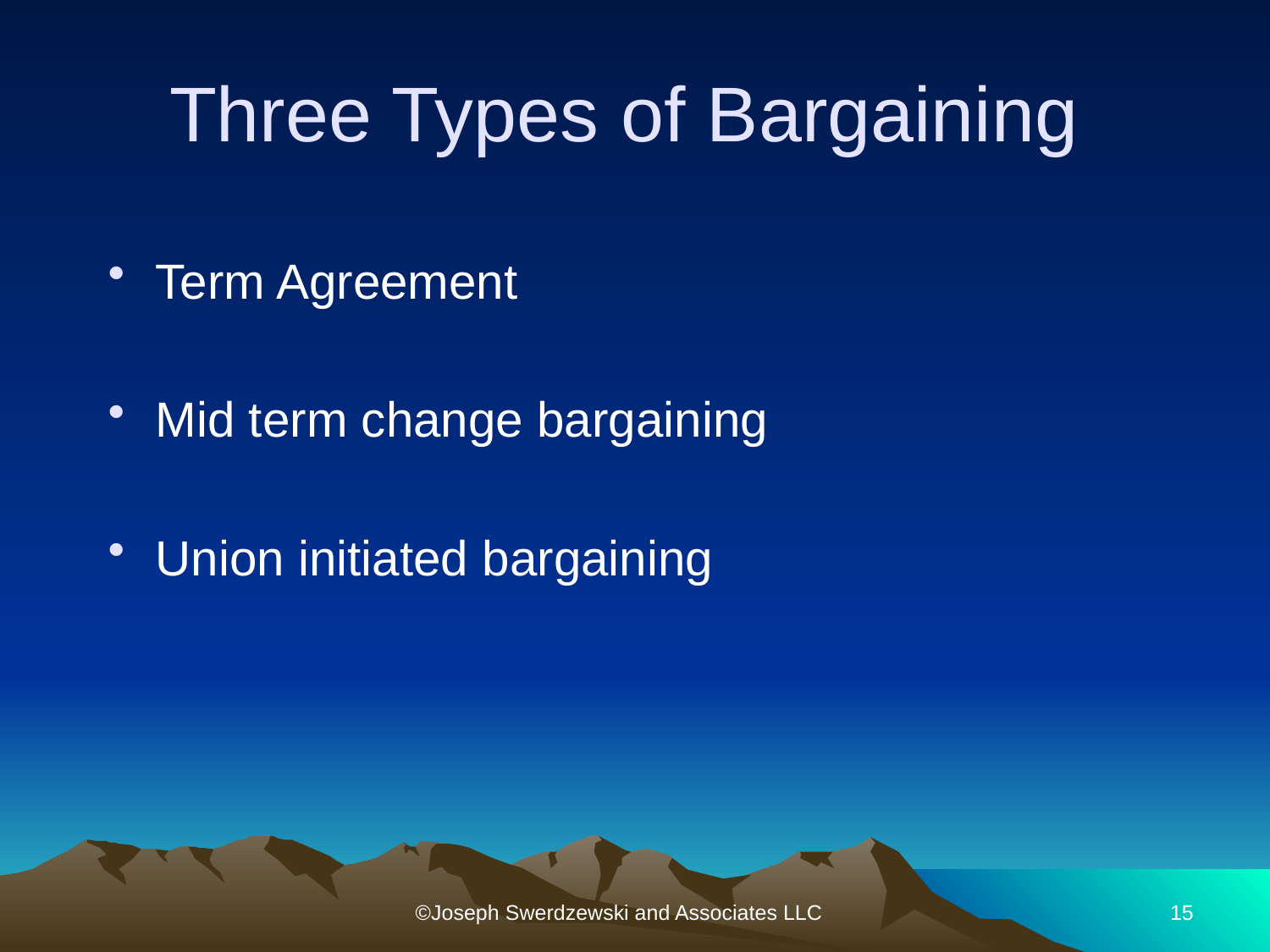

# Three Types of Bargaining
Term Agreement

Mid term change bargaining

Union initiated bargaining

©Joseph Swerdzewski and Associates LLC
15